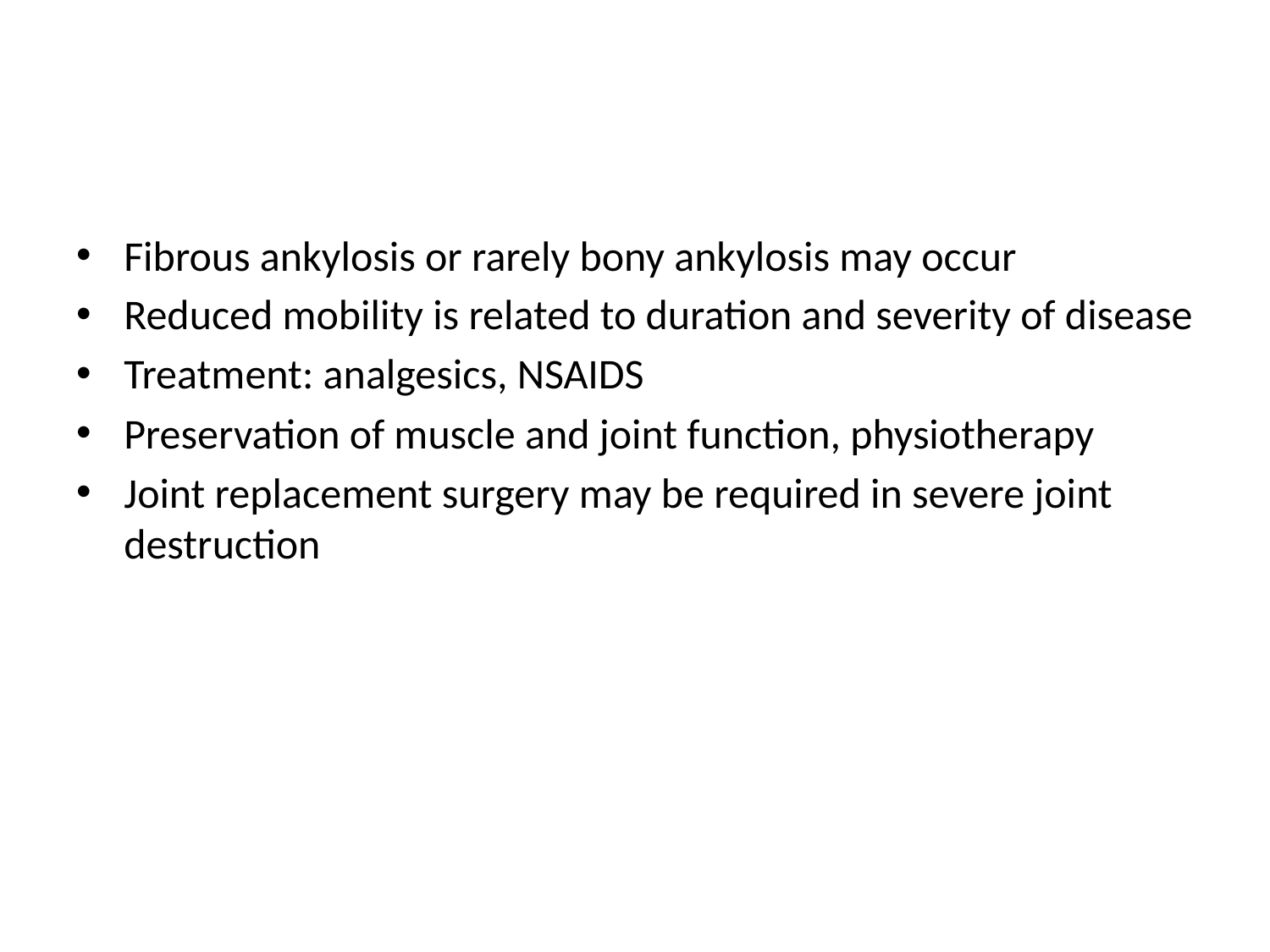

#
Fibrous ankylosis or rarely bony ankylosis may occur
Reduced mobility is related to duration and severity of disease
Treatment: analgesics, NSAIDS
Preservation of muscle and joint function, physiotherapy
Joint replacement surgery may be required in severe joint destruction